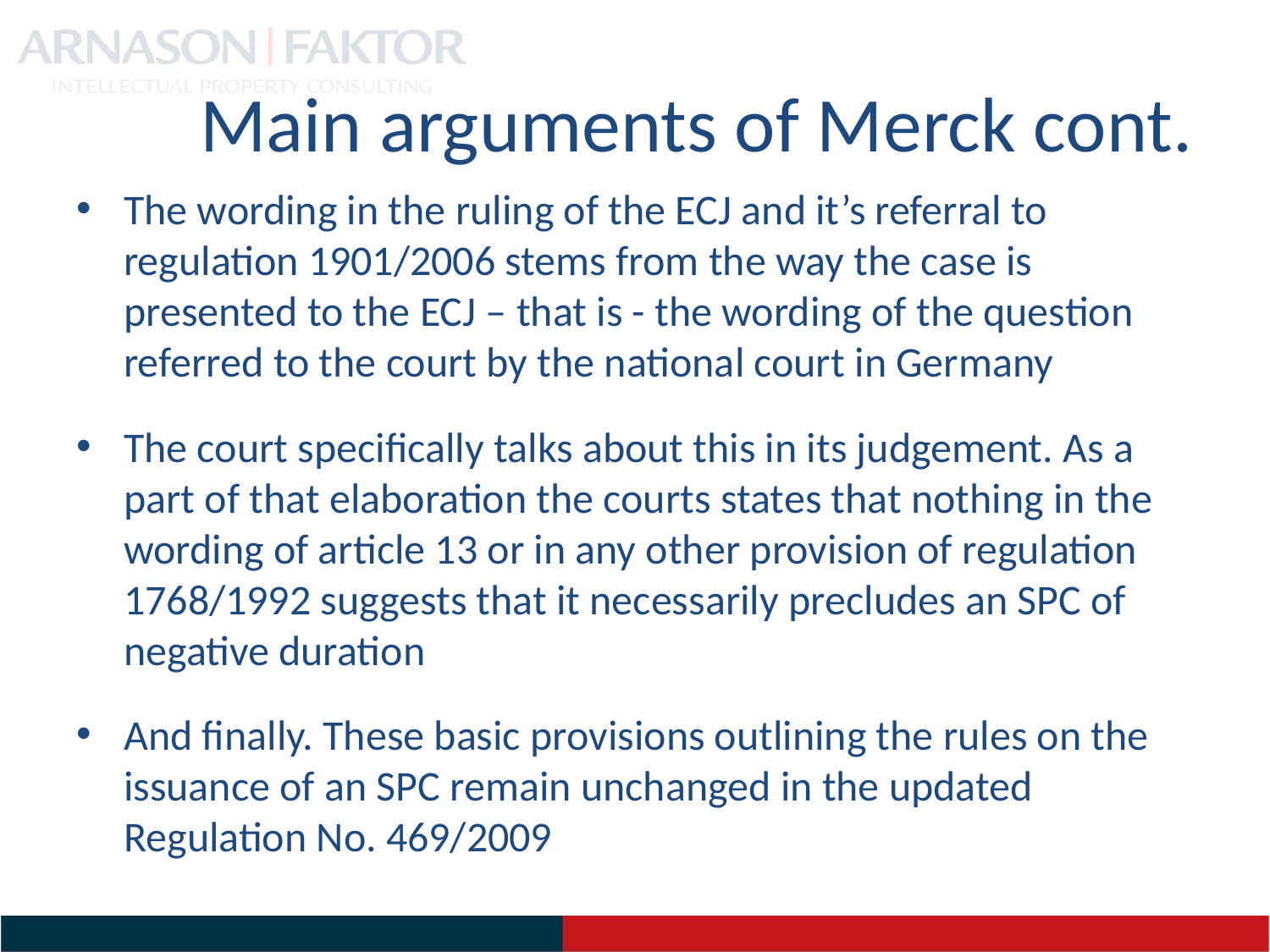

# Main arguments of Merck cont.
The wording in the ruling of the ECJ and it’s referral to regulation 1901/2006 stems from the way the case is presented to the ECJ – that is - the wording of the question referred to the court by the national court in Germany

The court specifically talks about this in its judgement. As a part of that elaboration the courts states that nothing in the wording of article 13 or in any other provision of regulation 1768/1992 suggests that it necessarily precludes an SPC of negative duration

And finally. These basic provisions outlining the rules on the issuance of an SPC remain unchanged in the updated Regulation No. 469/2009